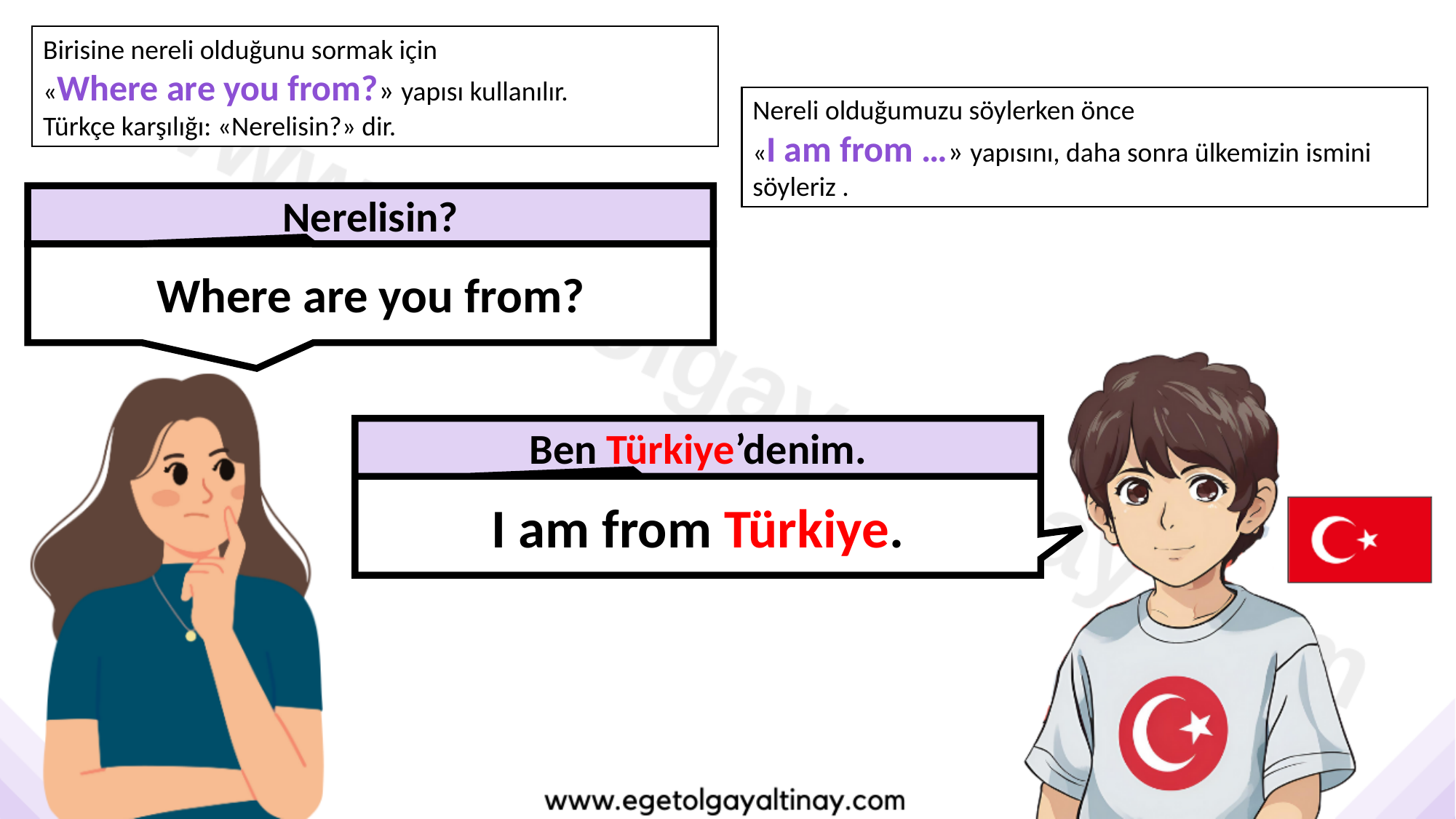

Birisine nereli olduğunu sormak için
«Where are you from?» yapısı kullanılır.
Türkçe karşılığı: «Nerelisin?» dir.
Nereli olduğumuzu söylerken önce
«I am from …» yapısını, daha sonra ülkemizin ismini söyleriz .
Nerelisin?
Where are you from?
Ben Türkiye’denim.
I am from Türkiye.